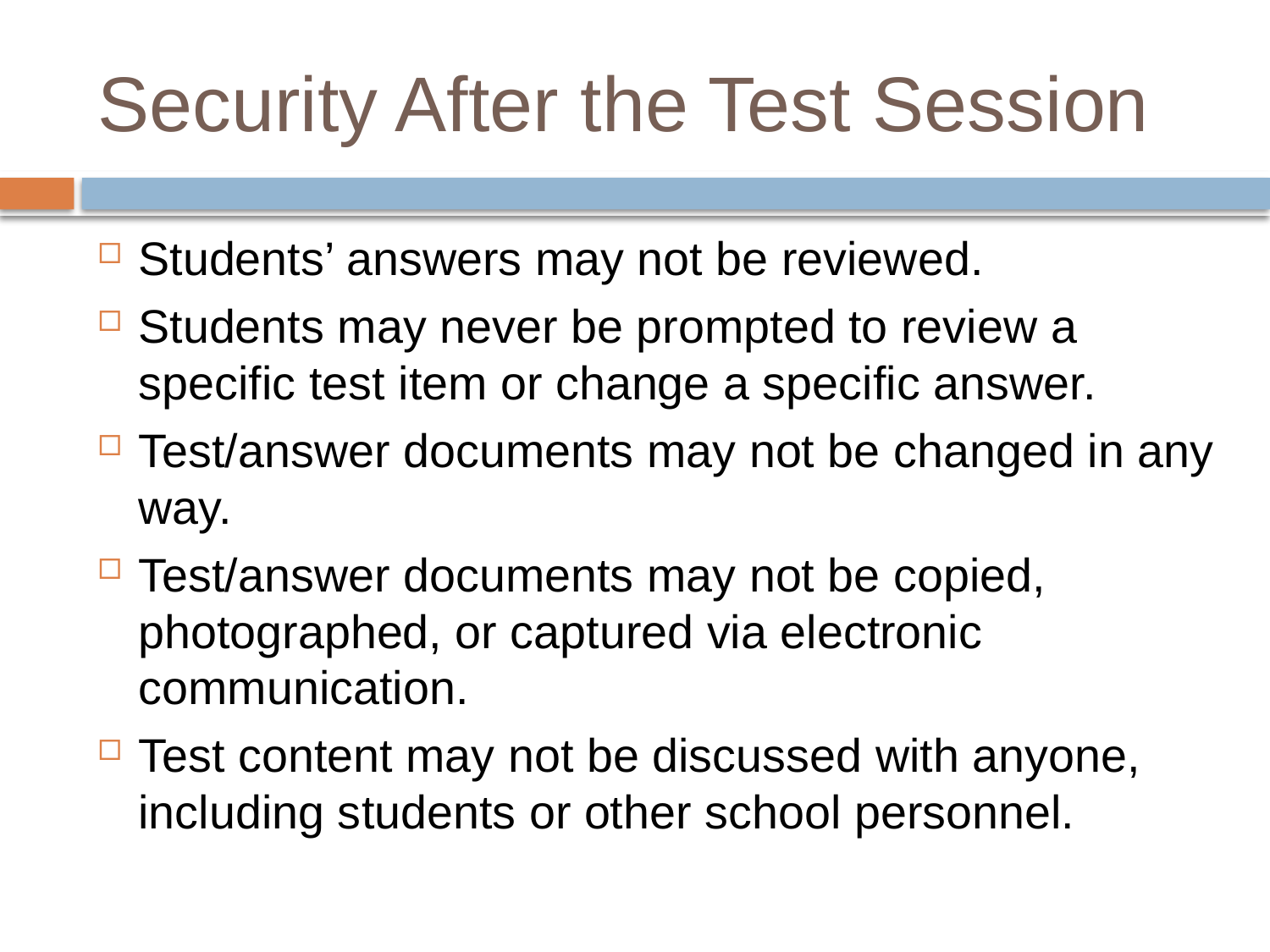

# Security After the Test Session
Students’ answers may not be reviewed.
Students may never be prompted to review a specific test item or change a specific answer.
Test/answer documents may not be changed in any way.
Test/answer documents may not be copied, photographed, or captured via electronic communication.
Test content may not be discussed with anyone, including students or other school personnel.